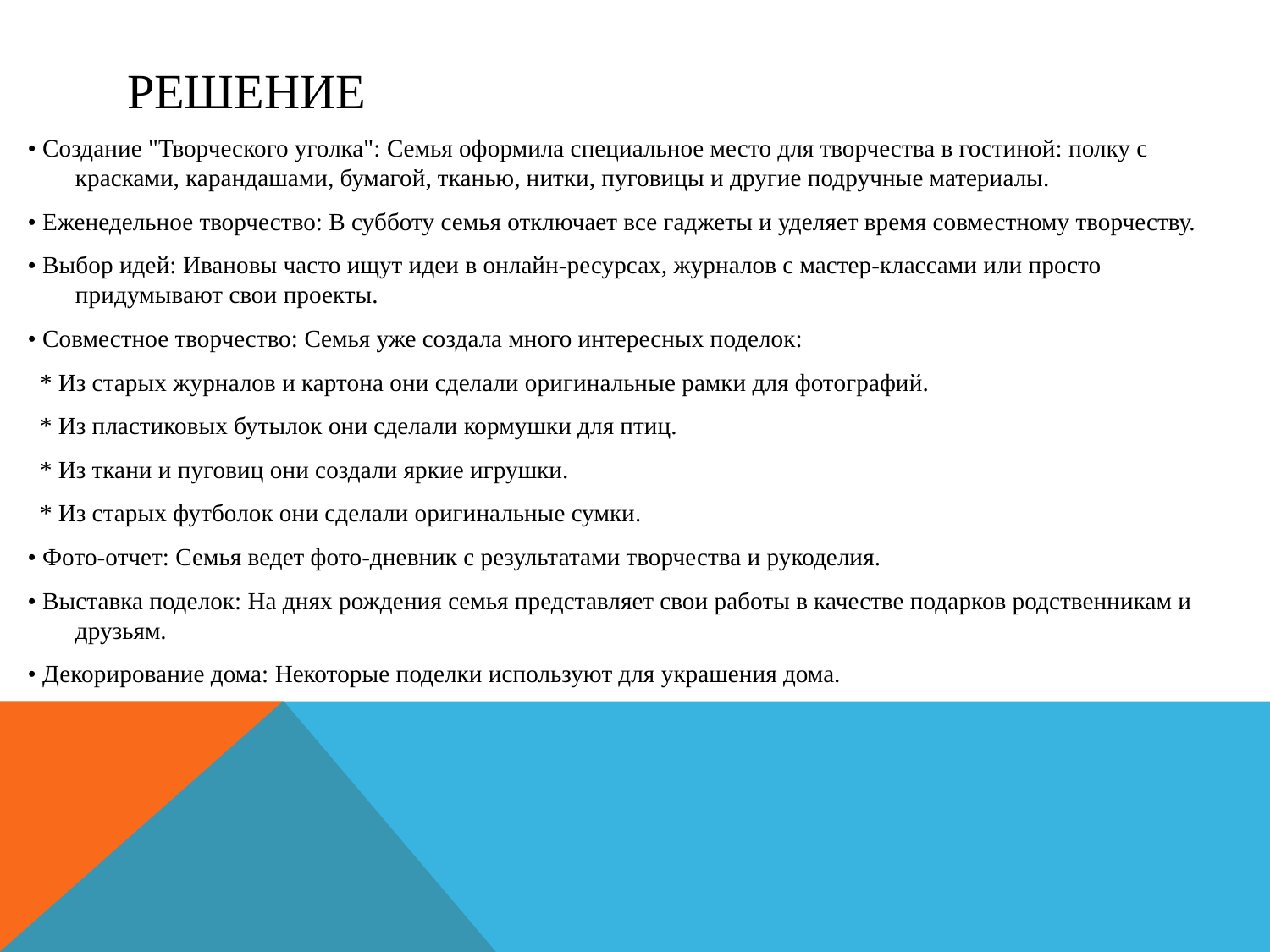

# решение
• Создание "Творческого уголка": Семья оформила специальное место для творчества в гостиной: полку с красками, карандашами, бумагой, тканью, нитки, пуговицы и другие подручные материалы.
• Еженедельное творчество: В субботу семья отключает все гаджеты и уделяет время совместному творчеству.
• Выбор идей: Ивановы часто ищут идеи в онлайн-ресурсах, журналов с мастер-классами или просто придумывают свои проекты.
• Совместное творчество: Семья уже создала много интересных поделок:
  * Из старых журналов и картона они сделали оригинальные рамки для фотографий.
  * Из пластиковых бутылок они сделали кормушки для птиц.
  * Из ткани и пуговиц они создали яркие игрушки.
  * Из старых футболок они сделали оригинальные сумки.
• Фото-отчет: Семья ведет фото-дневник с результатами творчества и рукоделия.
• Выставка поделок: На днях рождения семья представляет свои работы в качестве подарков родственникам и друзьям.
• Декорирование дома: Некоторые поделки используют для украшения дома.